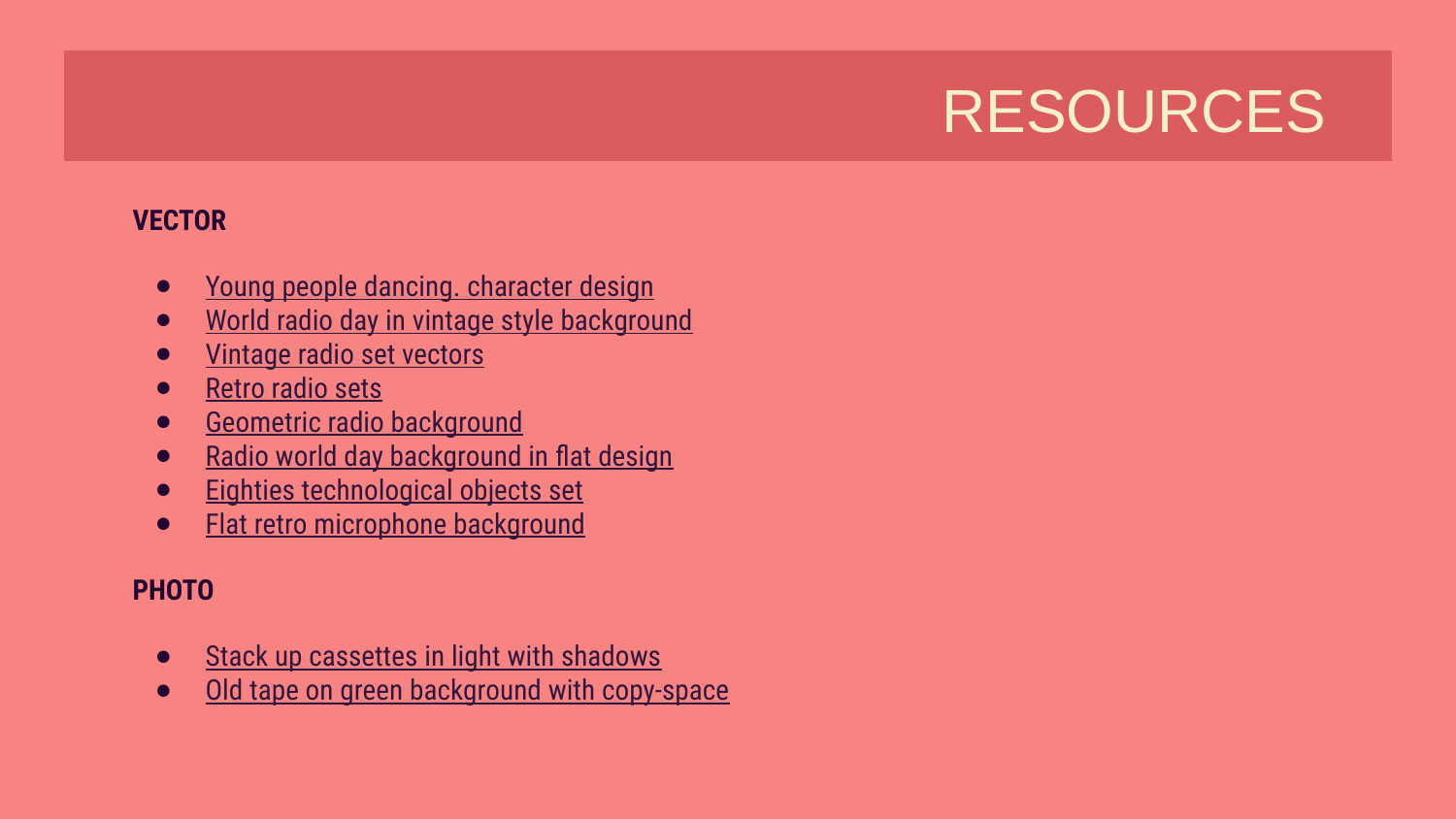

# RESOURCES
VECTOR
Young people dancing. character design
World radio day in vintage style background
Vintage radio set vectors
Retro radio sets
Geometric radio background
Radio world day background in flat design
Eighties technological objects set
Flat retro microphone background
PHOTO
Stack up cassettes in light with shadows
Old tape on green background with copy-space